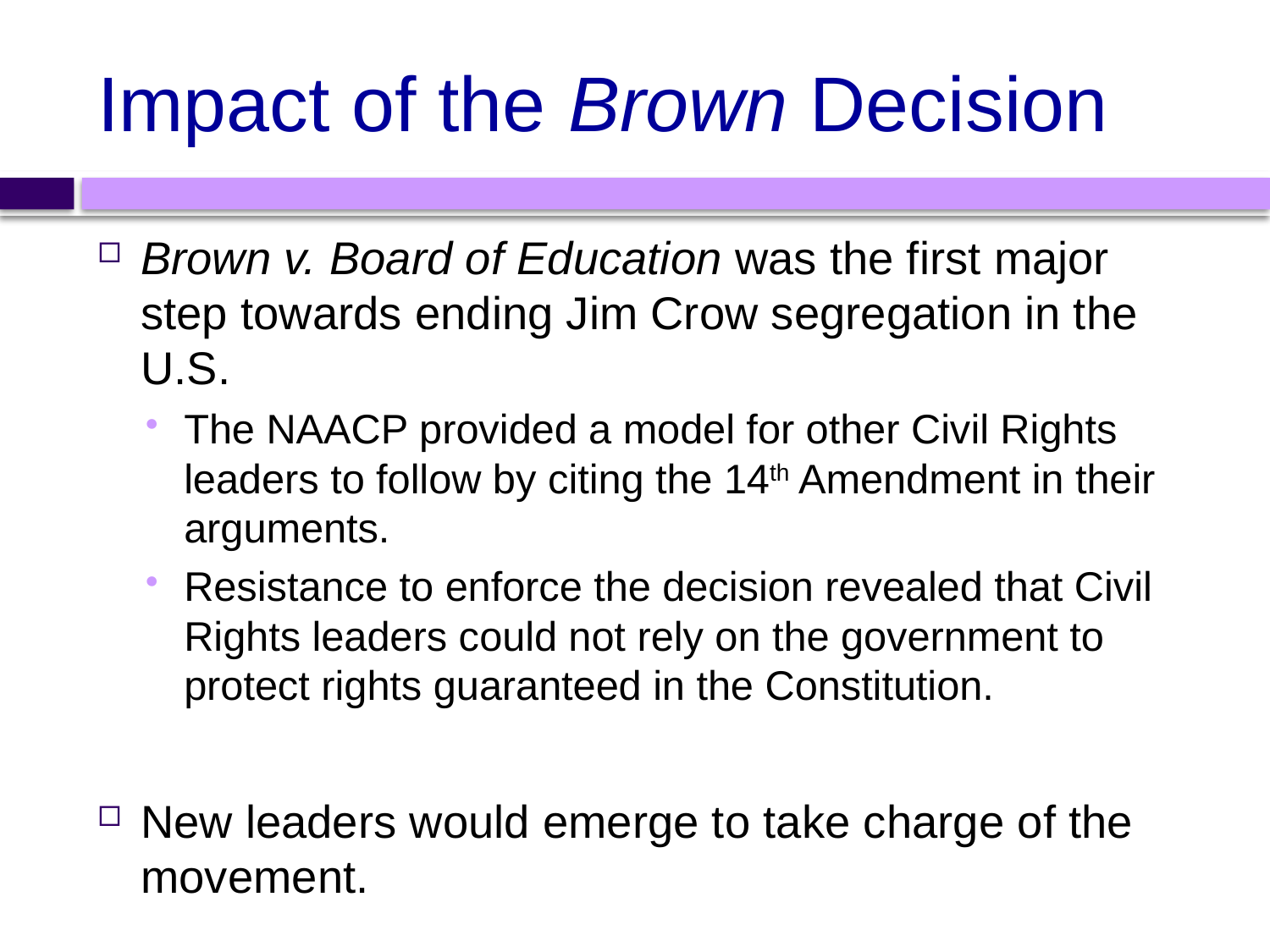

# Impact of the Brown Decision
Brown v. Board of Education was the first major step towards ending Jim Crow segregation in the U.S.
The NAACP provided a model for other Civil Rights leaders to follow by citing the 14th Amendment in their arguments.
Resistance to enforce the decision revealed that Civil Rights leaders could not rely on the government to protect rights guaranteed in the Constitution.

New leaders would emerge to take charge of the movement.